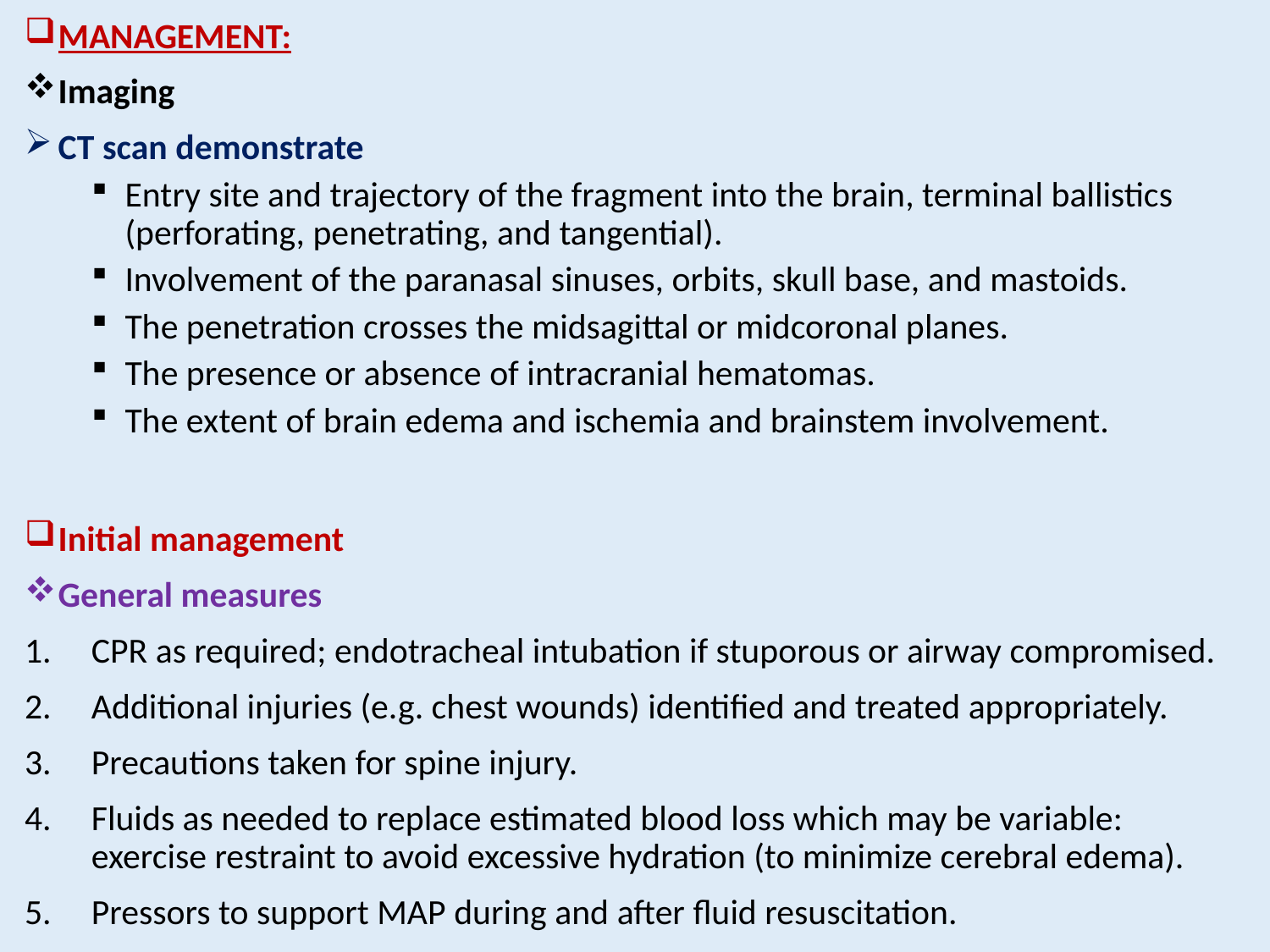

MANAGEMENT:
Imaging
CT scan demonstrate
Entry site and trajectory of the fragment into the brain, terminal ballistics (perforating, penetrating, and tangential).
Involvement of the paranasal sinuses, orbits, skull base, and mastoids.
The penetration crosses the midsagittal or midcoronal planes.
The presence or absence of intracranial hematomas.
The extent of brain edema and ischemia and brainstem involvement.

Initial management
General measures
CPR as required; endotracheal intubation if stuporous or airway compromised.
Additional injuries (e.g. chest wounds) identified and treated appropriately.
Precautions taken for spine injury.
Fluids as needed to replace estimated blood loss which may be variable: exercise restraint to avoid excessive hydration (to minimize cerebral edema).
Pressors to support MAP during and after fluid resuscitation.